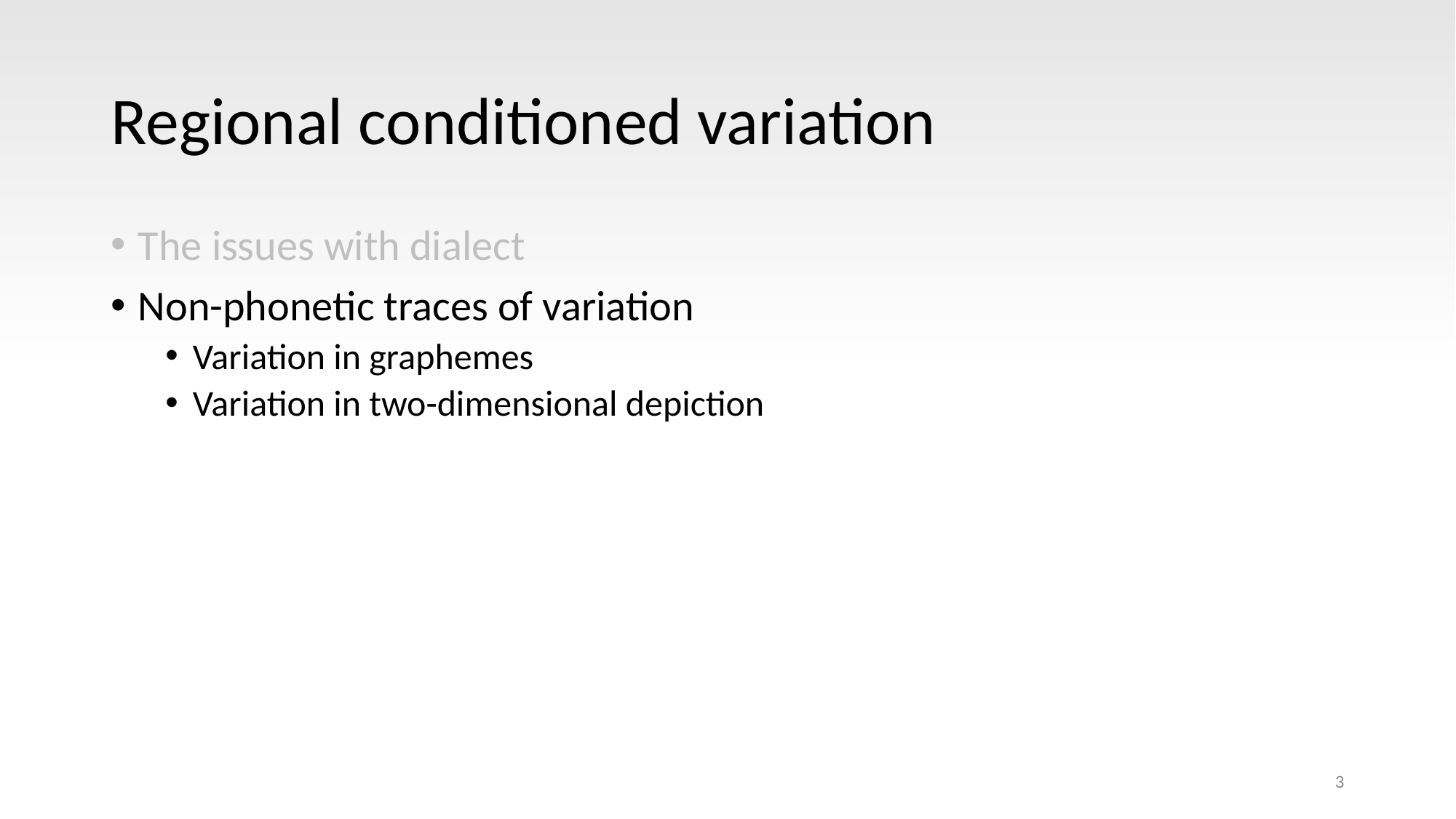

# Regional conditioned variation
The issues with dialect
Non-phonetic traces of variation
Variation in graphemes
Variation in two-dimensional depiction
3